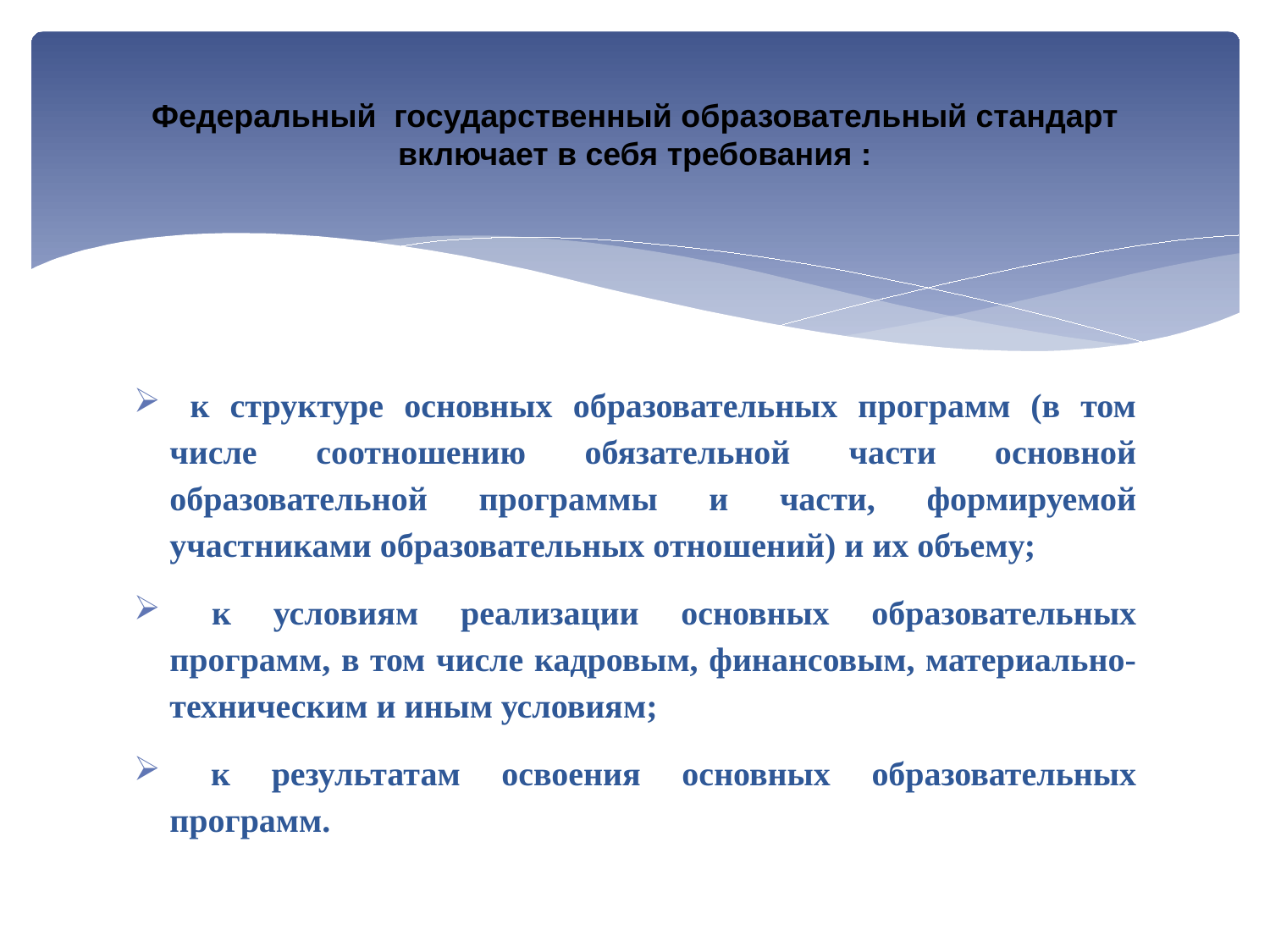

# Федеральный  государственный образовательный стандарт включает в себя требования :
 к структуре основных образовательных программ (в том числе соотношению обязательной части основной образовательной программы и части, формируемой участниками образовательных отношений) и их объему;
 к условиям реализации основных образовательных программ, в том числе кадровым, финансовым, материально-техническим и иным условиям;
 к результатам освоения основных образовательных программ.